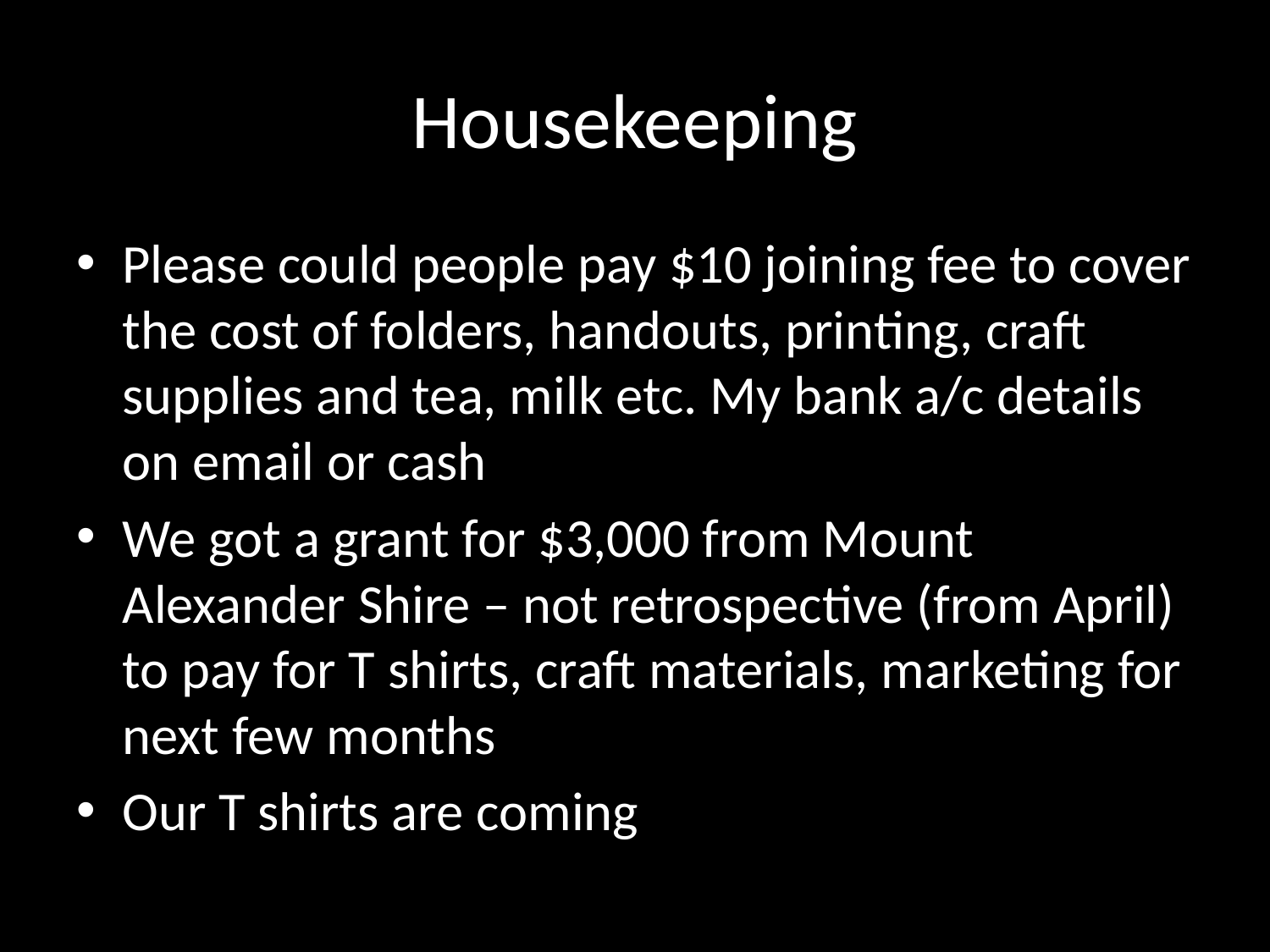

# Housekeeping
Please could people pay $10 joining fee to cover the cost of folders, handouts, printing, craft supplies and tea, milk etc. My bank a/c details on email or cash
We got a grant for $3,000 from Mount Alexander Shire – not retrospective (from April) to pay for T shirts, craft materials, marketing for next few months
Our T shirts are coming